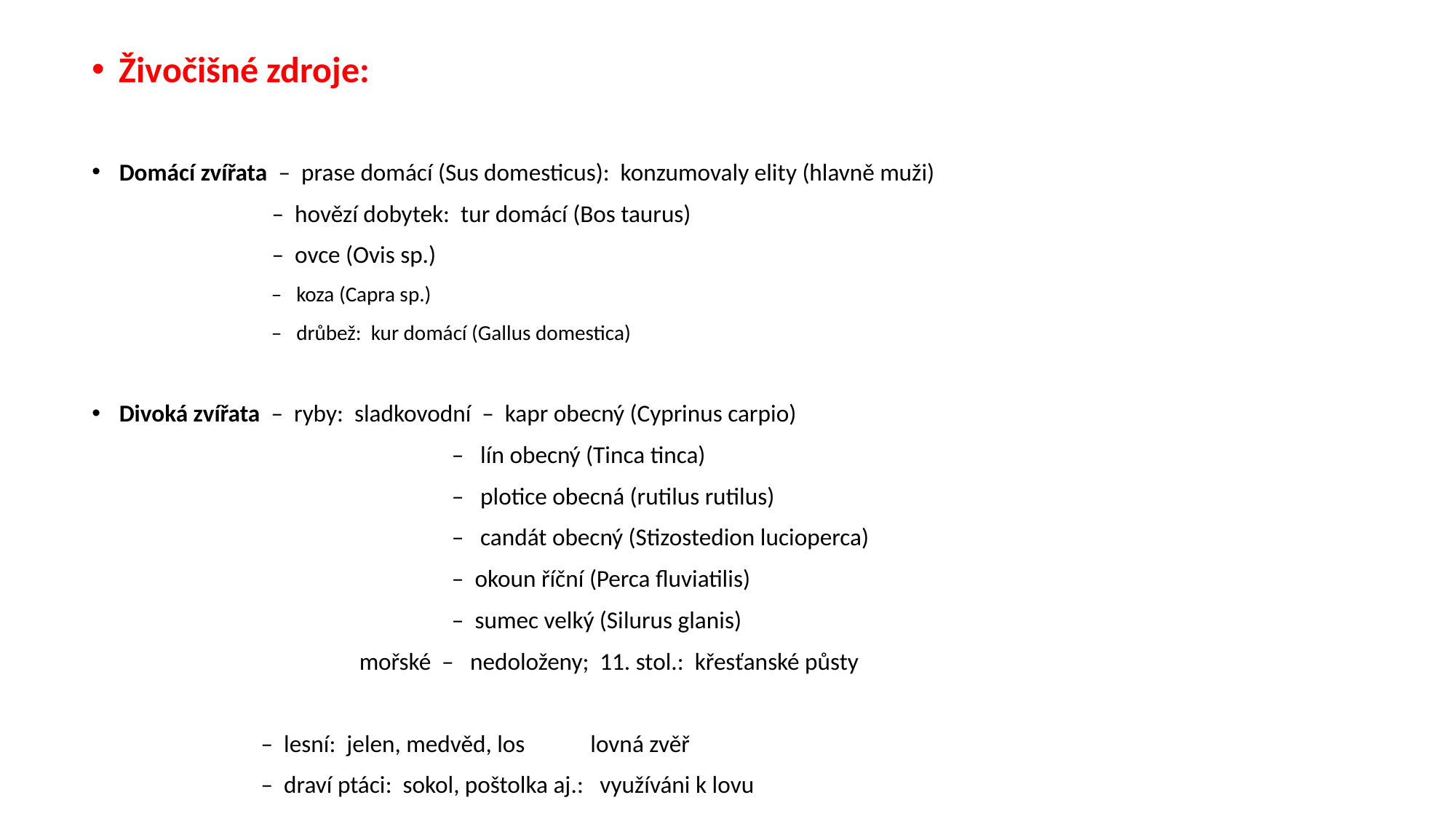

Živočišné zdroje:

Domácí zvířata  –  prase domácí (Sus domesticus):  konzumovaly elity (hlavně muži)
                                 –  hovězí dobytek:  tur domácí (Bos taurus)
                                 –  ovce (Ovis sp.)
                                      –   koza (Capra sp.)
                                      –   drůbež:  kur domácí (Gallus domestica)

Divoká zvířata  –  ryby:  sladkovodní  –  kapr obecný (Cyprinus carpio)
                                                                  –   lín obecný (Tinca tinca)
                                                                  –   plotice obecná (rutilus rutilus)
                                                                  –   candát obecný (Stizostedion lucioperca)
                                                                  –  okoun říční (Perca fluviatilis)
                                                                  –  sumec velký (Silurus glanis)
                                                 mořské  –   nedoloženy;  11. stol.:  křesťanské půsty

                               –  lesní:  jelen, medvěd, los            lovná zvěř
                               –  draví ptáci:  sokol, poštolka aj.:   využíváni k lovu